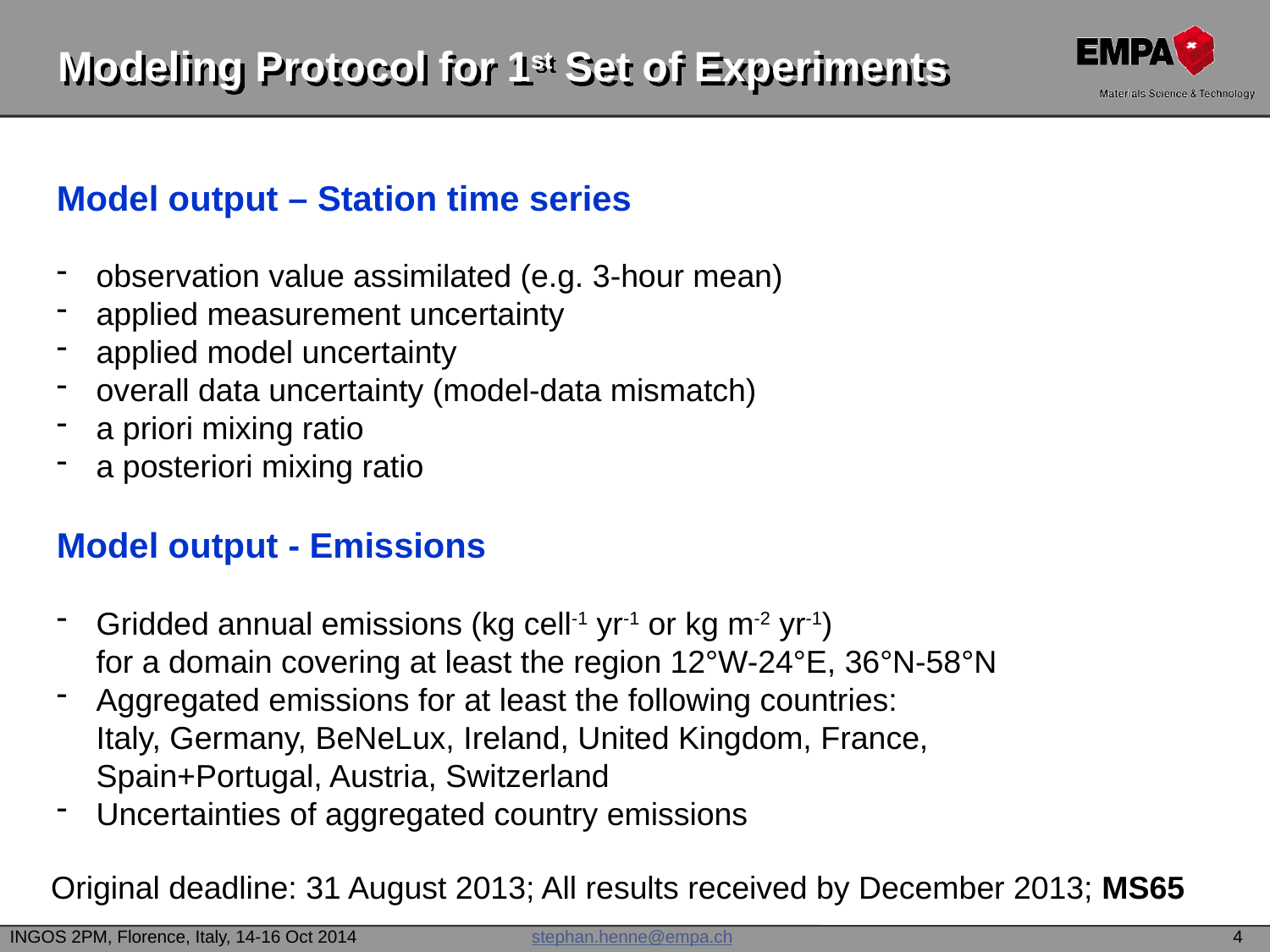

# Modeling Protocol for 1st Set of Experiments
Model output – Station time series

observation value assimilated (e.g. 3-hour mean)
applied measurement uncertainty
applied model uncertainty
overall data uncertainty (model-data mismatch)
a priori mixing ratio
a posteriori mixing ratio

Model output - Emissions

Gridded annual emissions (kg cell-1 yr-1 or kg m-2 yr-1)
for a domain covering at least the region 12°W-24°E, 36°N-58°N
Aggregated emissions for at least the following countries:
Italy, Germany, BeNeLux, Ireland, United Kingdom, France,
Spain+Portugal, Austria, Switzerland
Uncertainties of aggregated country emissions

Original deadline: 31 August 2013; All results received by December 2013; MS65